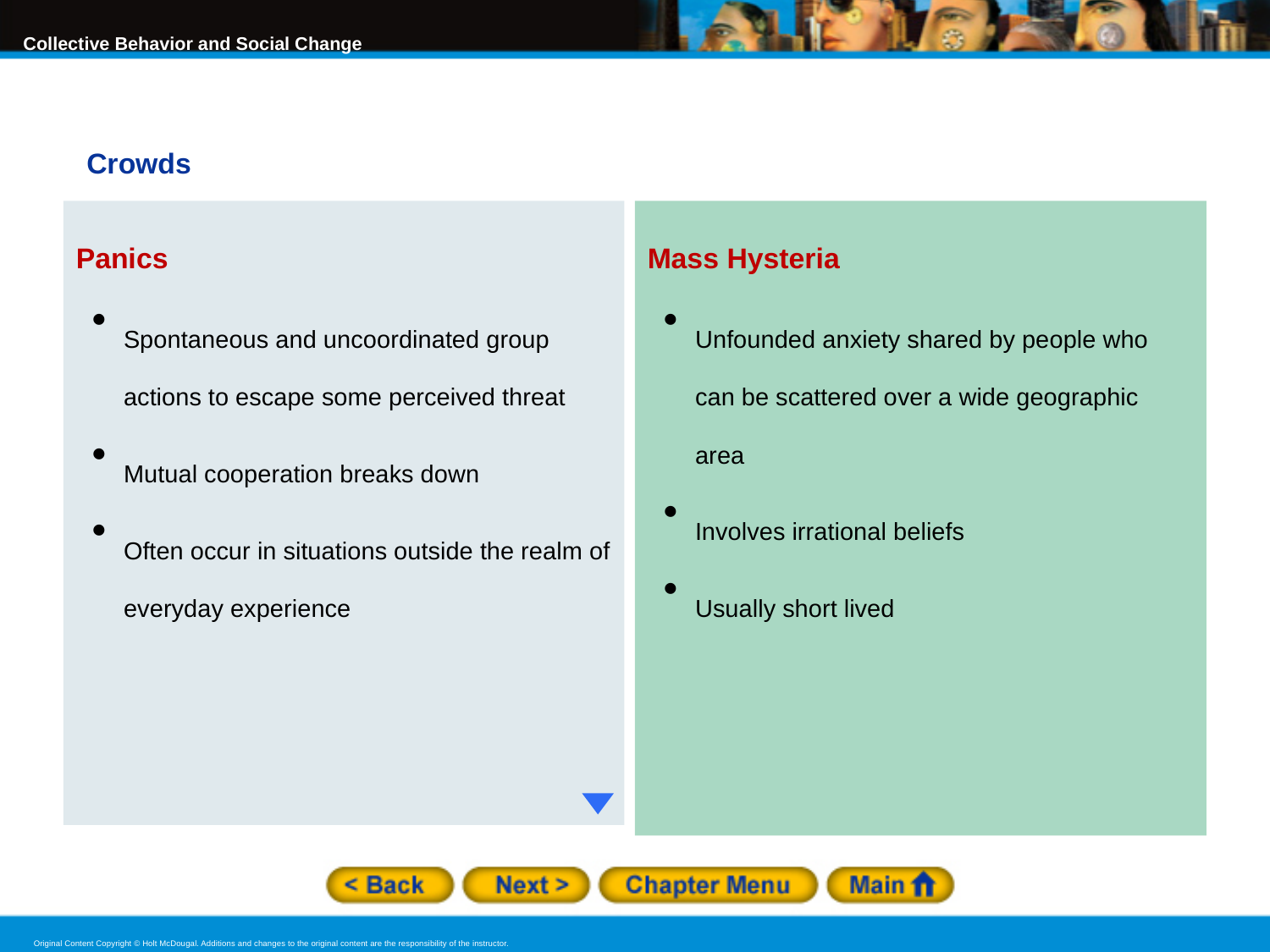

Crowds
Panics
Spontaneous and uncoordinated group actions to escape some perceived threat
Mutual cooperation breaks down
Often occur in situations outside the realm of everyday experience
Mass Hysteria
Unfounded anxiety shared by people who can be scattered over a wide geographic area
Involves irrational beliefs
Usually short lived